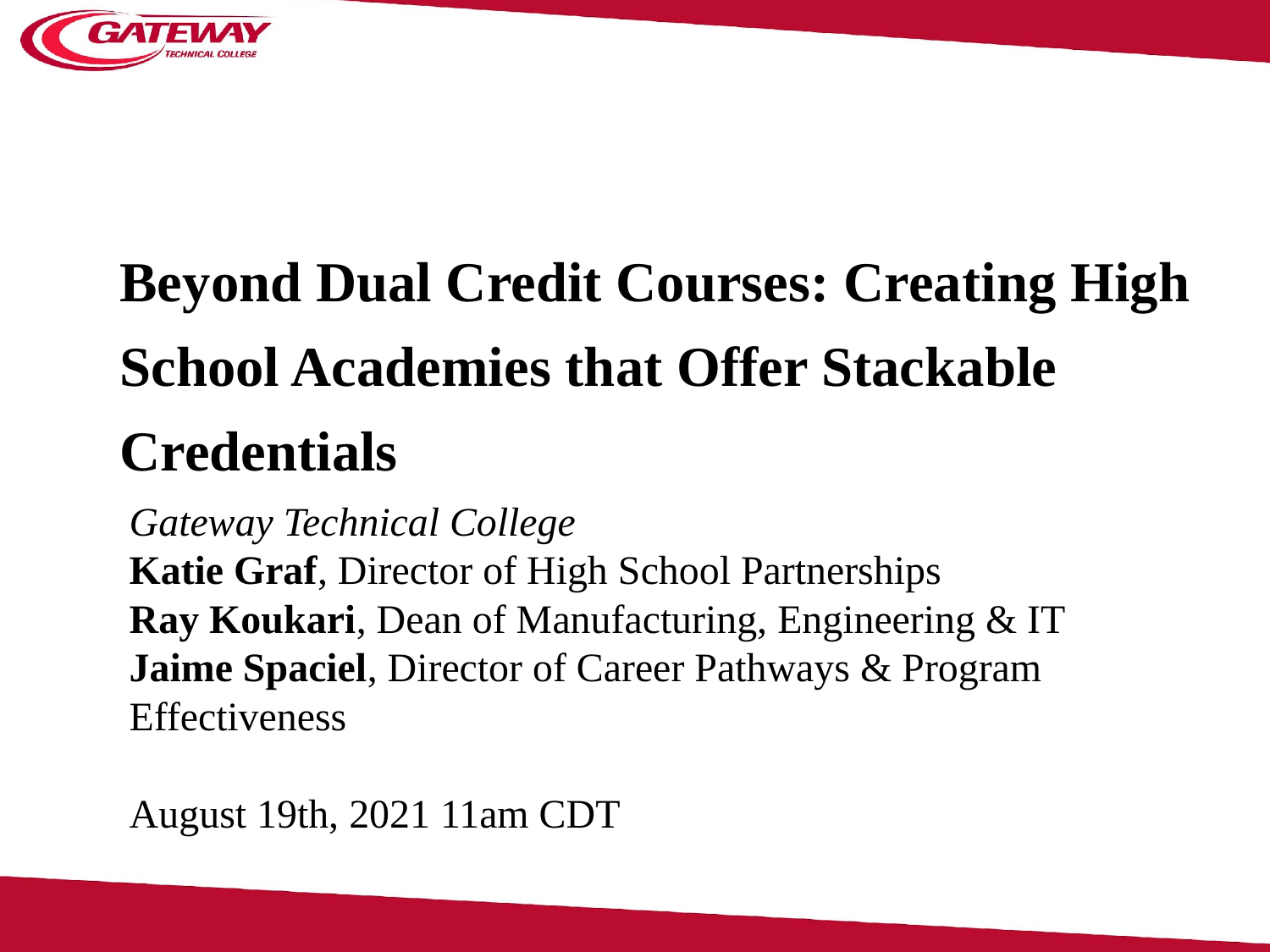

Beyond Dual Credit Courses: Creating High School Academies that Offer Stackable Credentials
Gateway Technical College
Katie Graf, Director of High School Partnerships
Ray Koukari, Dean of Manufacturing, Engineering & IT
Jaime Spaciel, Director of Career Pathways & Program Effectiveness

August 19th, 2021 11am CDT